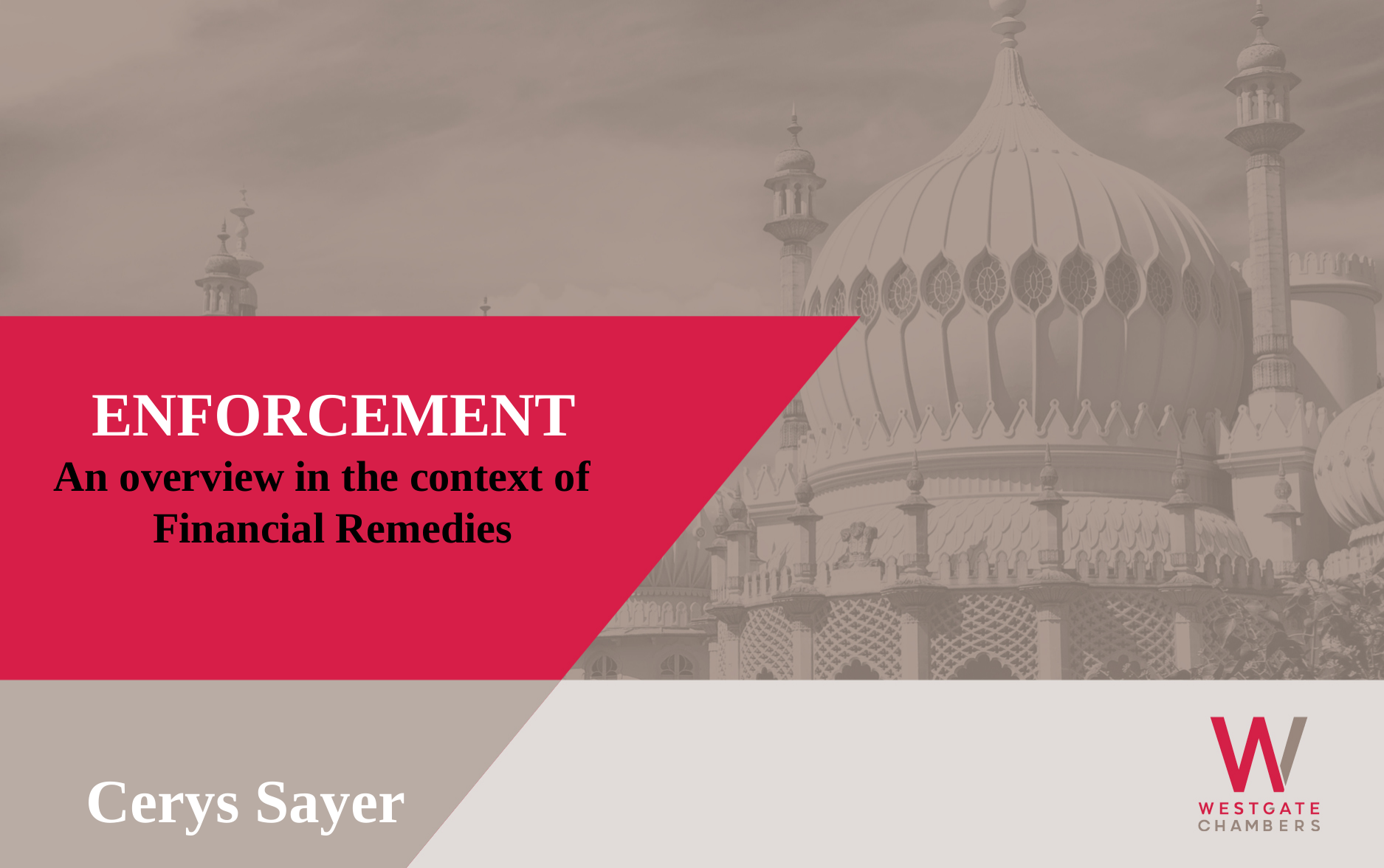

ENFORCEMENT
An overview in the context of   Financial Remedies

   Cerys Sayer